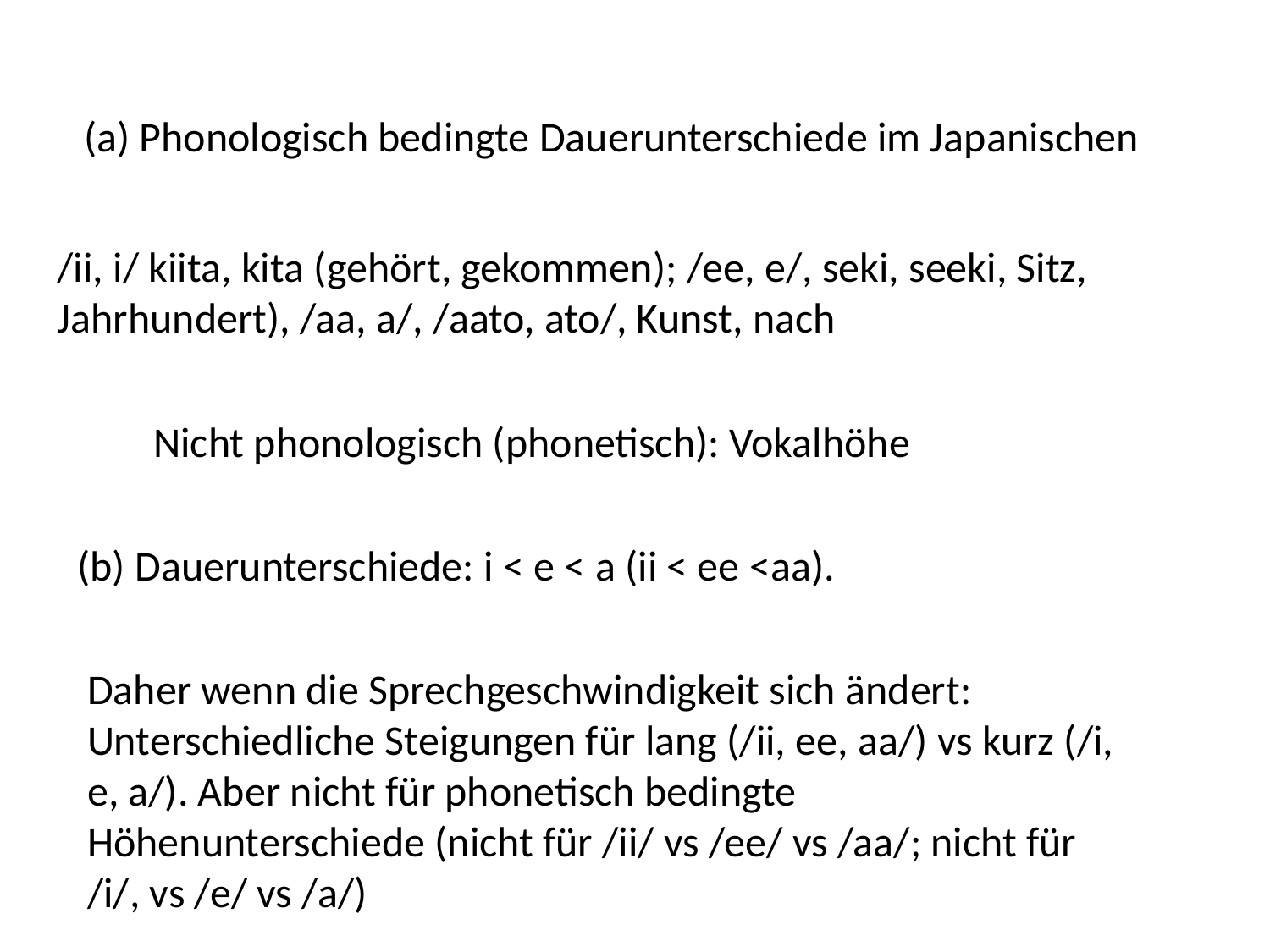

(a) Phonologisch bedingte Dauerunterschiede im Japanischen
/ii, i/ kiita, kita (gehört, gekommen); /ee, e/, seki, seeki, Sitz, Jahrhundert), /aa, a/, /aato, ato/, Kunst, nach
Nicht phonologisch (phonetisch): Vokalhöhe
(b) Dauerunterschiede: i < e < a (ii < ee <aa).
Daher wenn die Sprechgeschwindigkeit sich ändert: Unterschiedliche Steigungen für lang (/ii, ee, aa/) vs kurz (/i, e, a/). Aber nicht für phonetisch bedingte  Höhenunterschiede (nicht für /ii/ vs /ee/ vs /aa/; nicht für /i/, vs /e/ vs /a/)